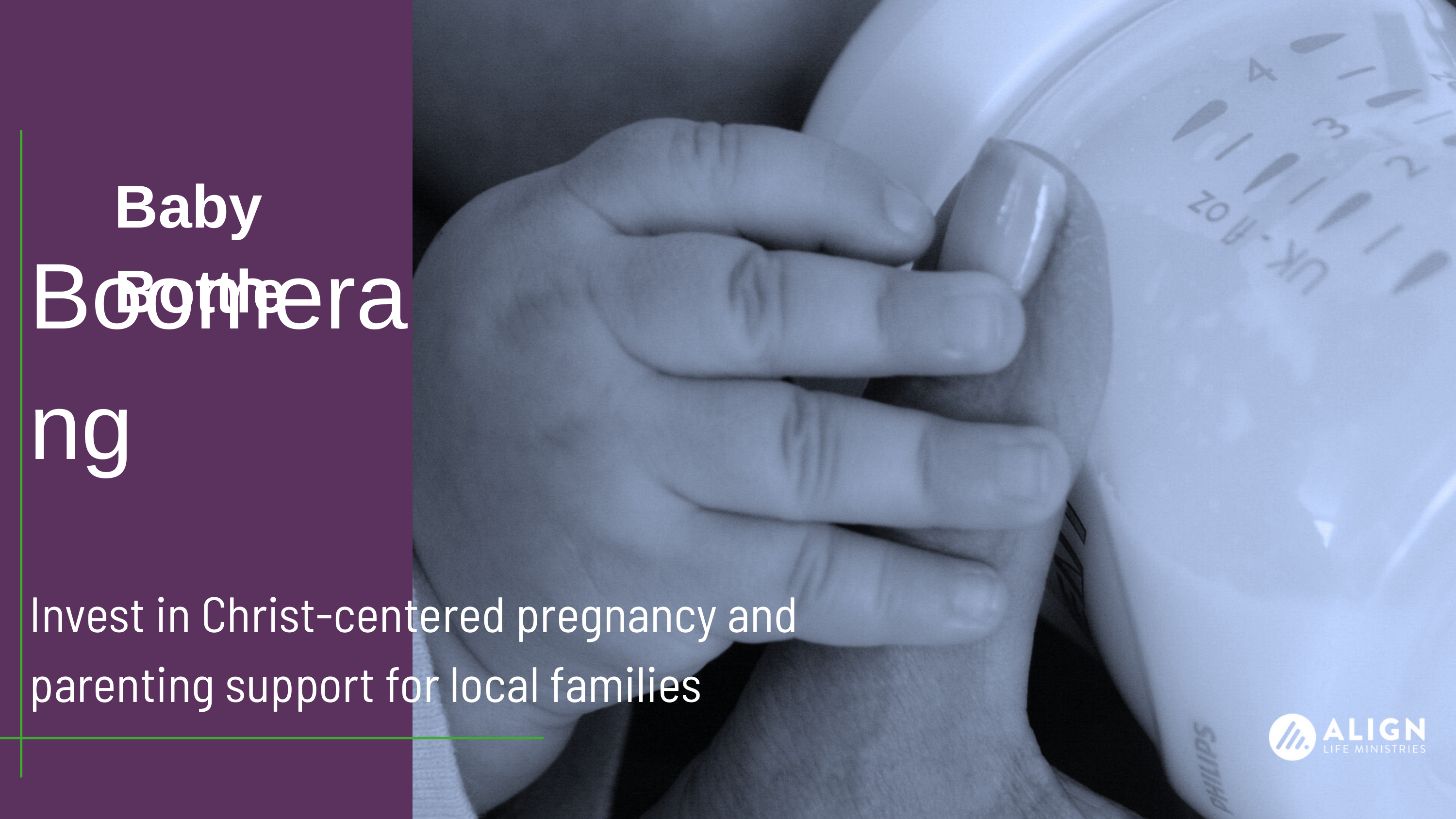

Baby Bottle
Boomerang
Invest in Christ-centered pregnancy and parenting support for local families